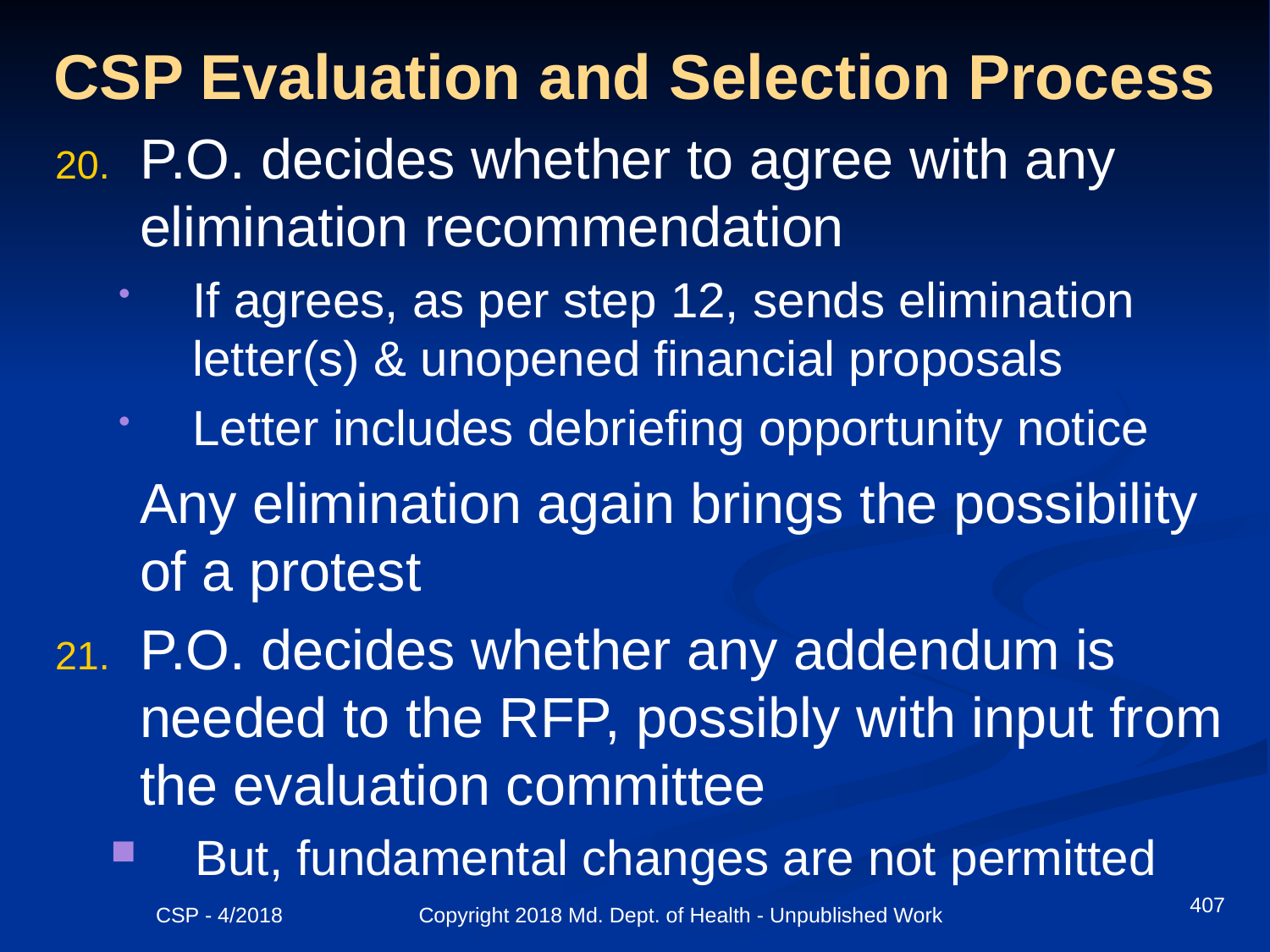

# CSP Evaluation and Selection Process
P.O. decides whether to agree with any elimination recommendation
If agrees, as per step 12, sends elimination letter(s) & unopened financial proposals
Letter includes debriefing opportunity notice
	Any elimination again brings the possibility of a protest
P.O. decides whether any addendum is needed to the RFP, possibly with input from the evaluation committee
But, fundamental changes are not permitted

407
CSP - 4/2018                       Copyright 2018 Md. Dept. of Health - Unpublished Work